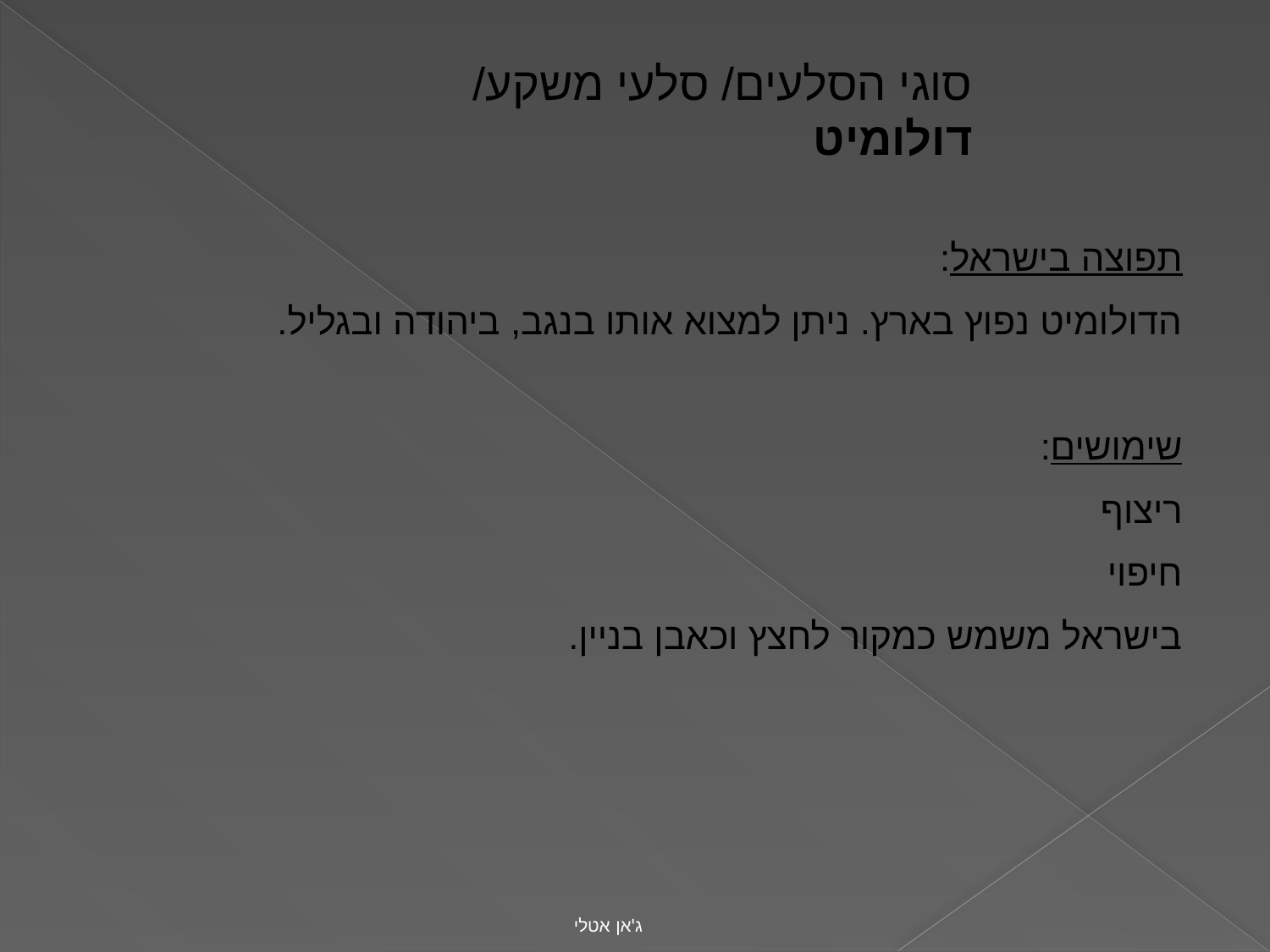

סוגי הסלעים/ סלעי משקע/ דולומיט
תפוצה בישראל:
הדולומיט נפוץ בארץ. ניתן למצוא אותו בנגב, ביהודה ובגליל.

שימושים:
ריצוף
חיפוי
בישראל משמש כמקור לחצץ וכאבן בניין.
ג'אן אטלי